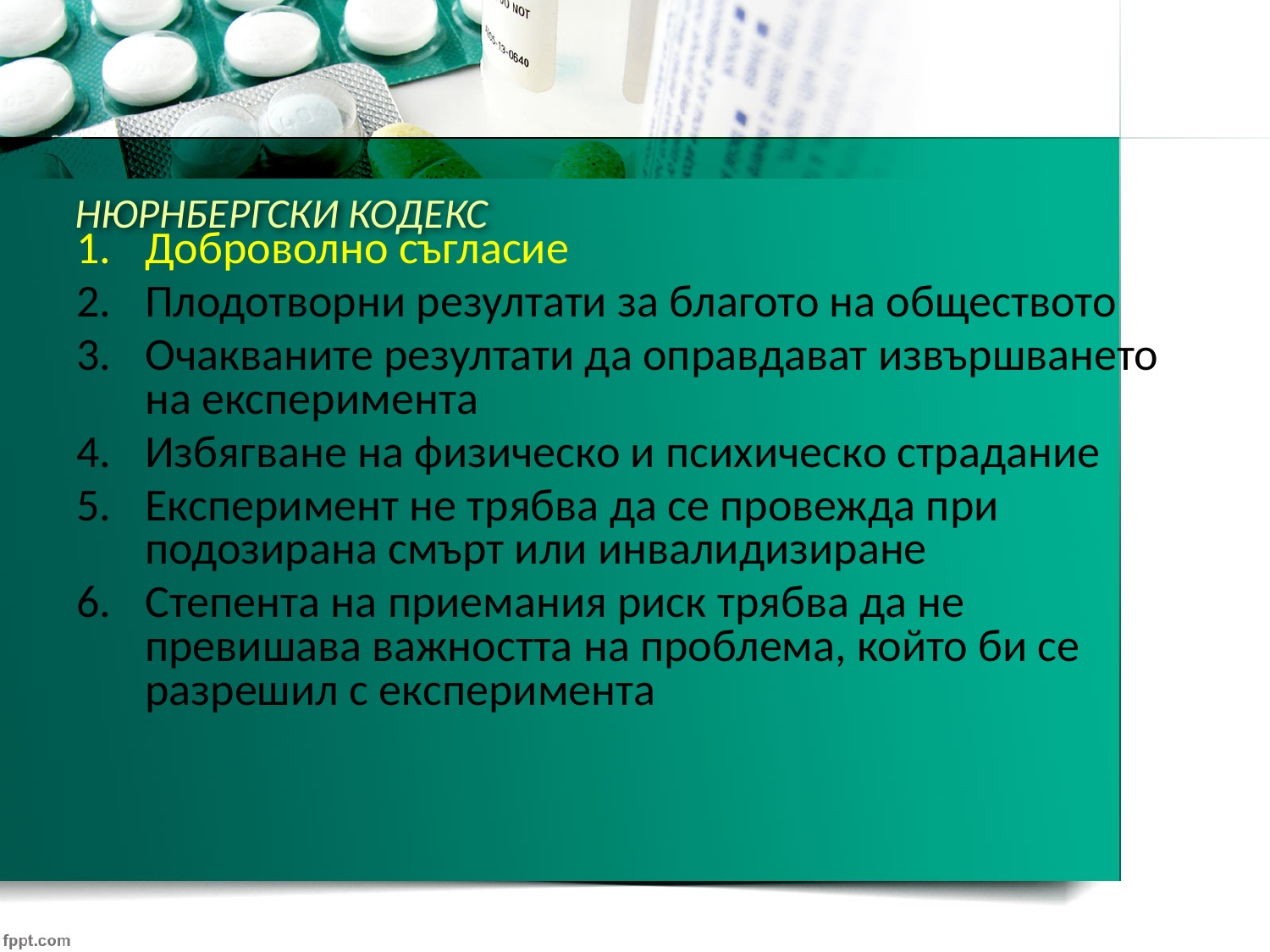

# НЮРНБЕРГСКИ КОДЕКС
Доброволно съгласие
Плодотворни резултати за благото на обществото
Очакваните резултати да оправдават извършването на експеримента
Избягване на физическо и психическо страдание
Експеримент не трябва да се провежда при подозирана смърт или инвалидизиране
Степента на приемания риск трябва да не превишава важността на проблема, който би се разрешил с експеримента